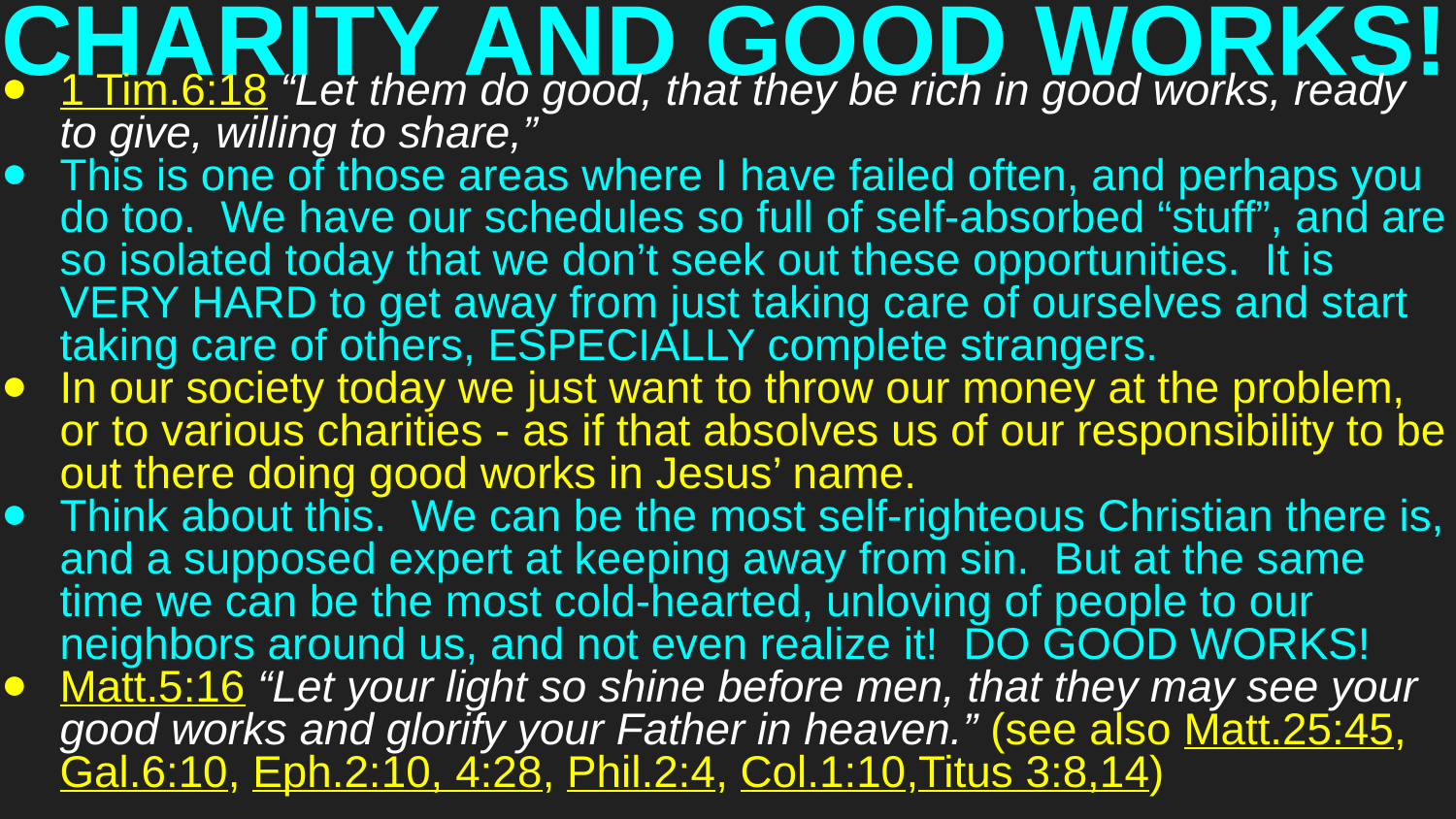

# CHARITY AND GOOD WORKS!
1 Tim.6:18 “Let them do good, that they be rich in good works, ready to give, willing to share,”
This is one of those areas where I have failed often, and perhaps you do too.  We have our schedules so full of self-absorbed “stuff”, and are so isolated today that we don’t seek out these opportunities.  It is VERY HARD to get away from just taking care of ourselves and start taking care of others, ESPECIALLY complete strangers.
In our society today we just want to throw our money at the problem, or to various charities - as if that absolves us of our responsibility to be out there doing good works in Jesus’ name.
Think about this.  We can be the most self-righteous Christian there is, and a supposed expert at keeping away from sin.  But at the same time we can be the most cold-hearted, unloving of people to our neighbors around us, and not even realize it!  DO GOOD WORKS!
Matt.5:16 “Let your light so shine before men, that they may see your good works and glorify your Father in heaven.” (see also Matt.25:45, Gal.6:10, Eph.2:10, 4:28, Phil.2:4, Col.1:10,Titus 3:8,14)